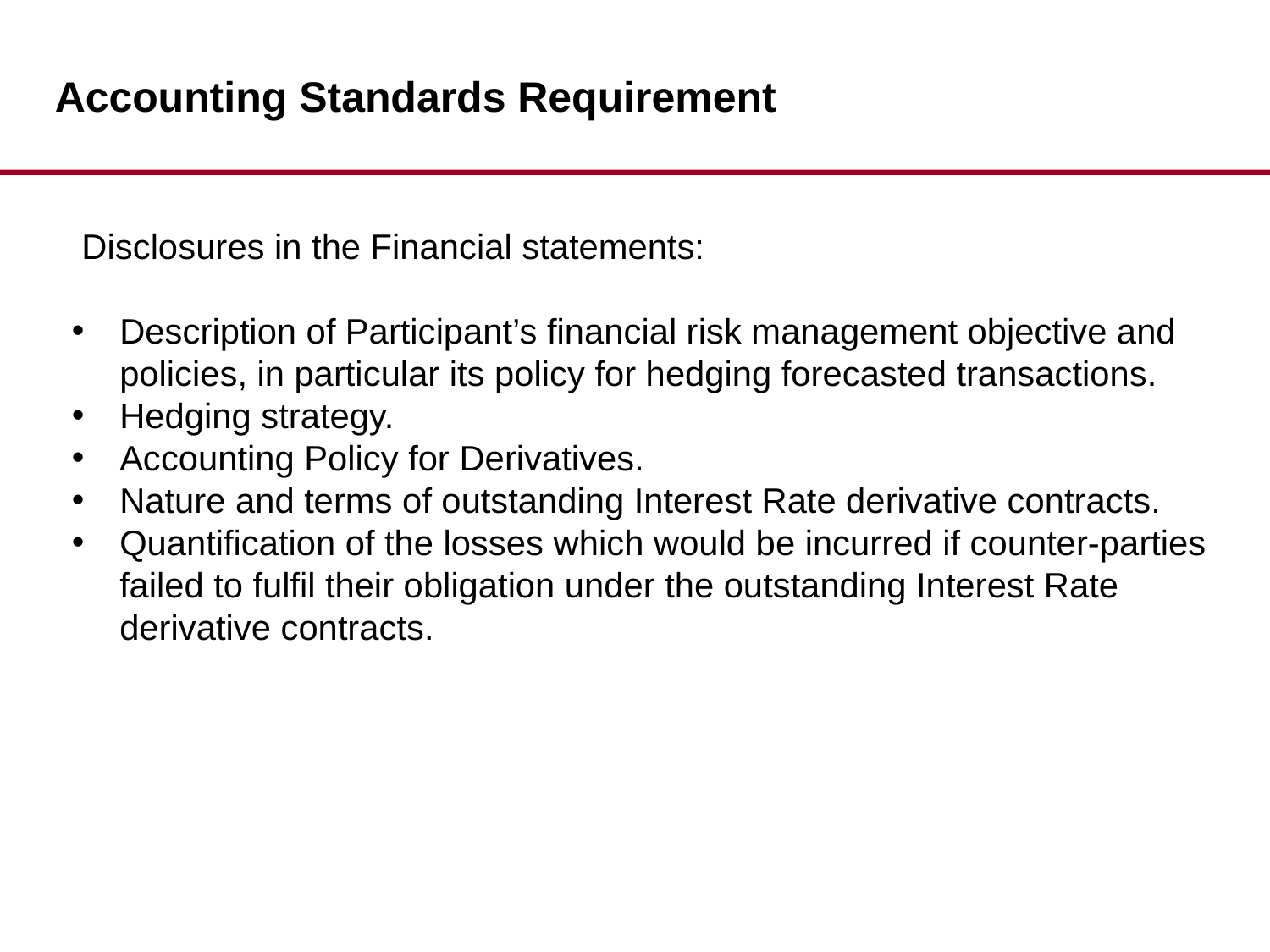

Accounting Standards Requirement

 Disclosures in the Financial statements:

Description of Participant’s financial risk management objective and policies, in particular its policy for hedging forecasted transactions.
Hedging strategy.
Accounting Policy for Derivatives.
Nature and terms of outstanding Interest Rate derivative contracts.
Quantification of the losses which would be incurred if counter-parties failed to fulfil their obligation under the outstanding Interest Rate derivative contracts.